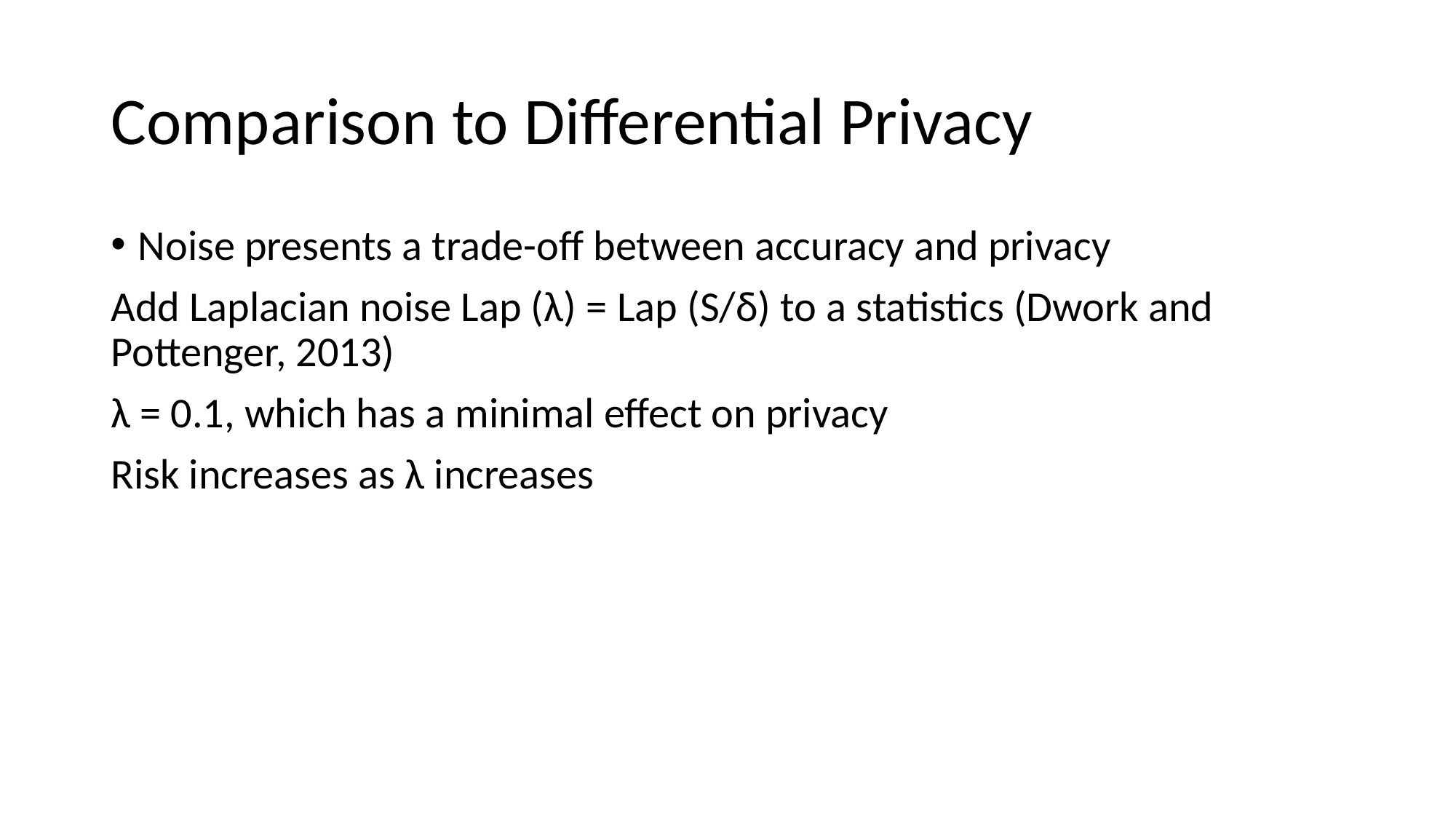

# Comparison to Differential Privacy
Noise presents a trade-off between accuracy and privacy
Add Laplacian noise Lap (λ) = Lap (S/δ) to a statistics (Dwork and Pottenger, 2013)
λ = 0.1, which has a minimal effect on privacy
Risk increases as λ increases